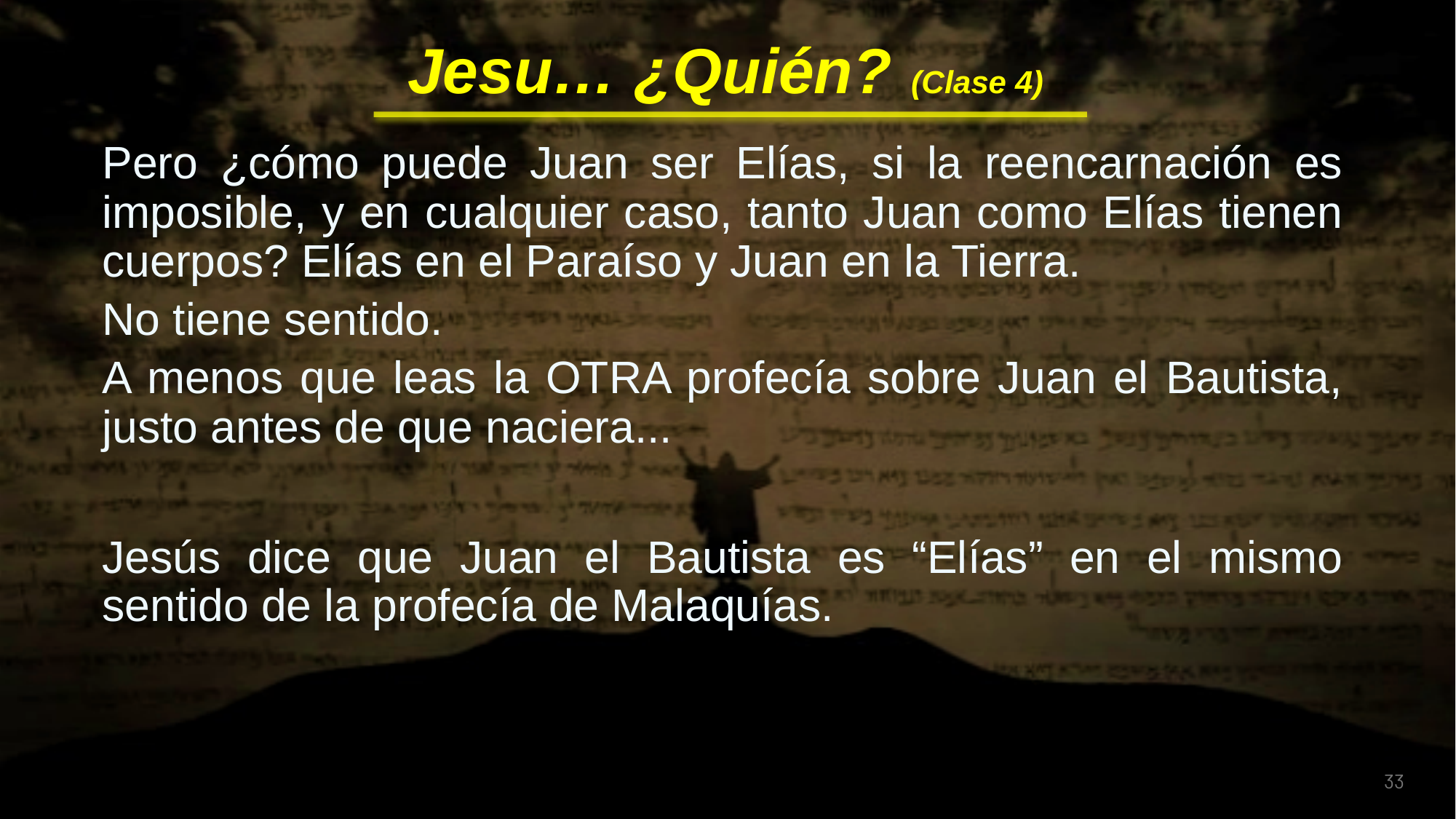

Pero ¿cómo puede Juan ser Elías, si la reencarnación es imposible, y en cualquier caso, tanto Juan como Elías tienen cuerpos? Elías en el Paraíso y Juan en la Tierra.
No tiene sentido.
A menos que leas la OTRA profecía sobre Juan el Bautista, justo antes de que naciera...
Jesús dice que Juan el Bautista es “Elías” en el mismo sentido de la profecía de Malaquías.